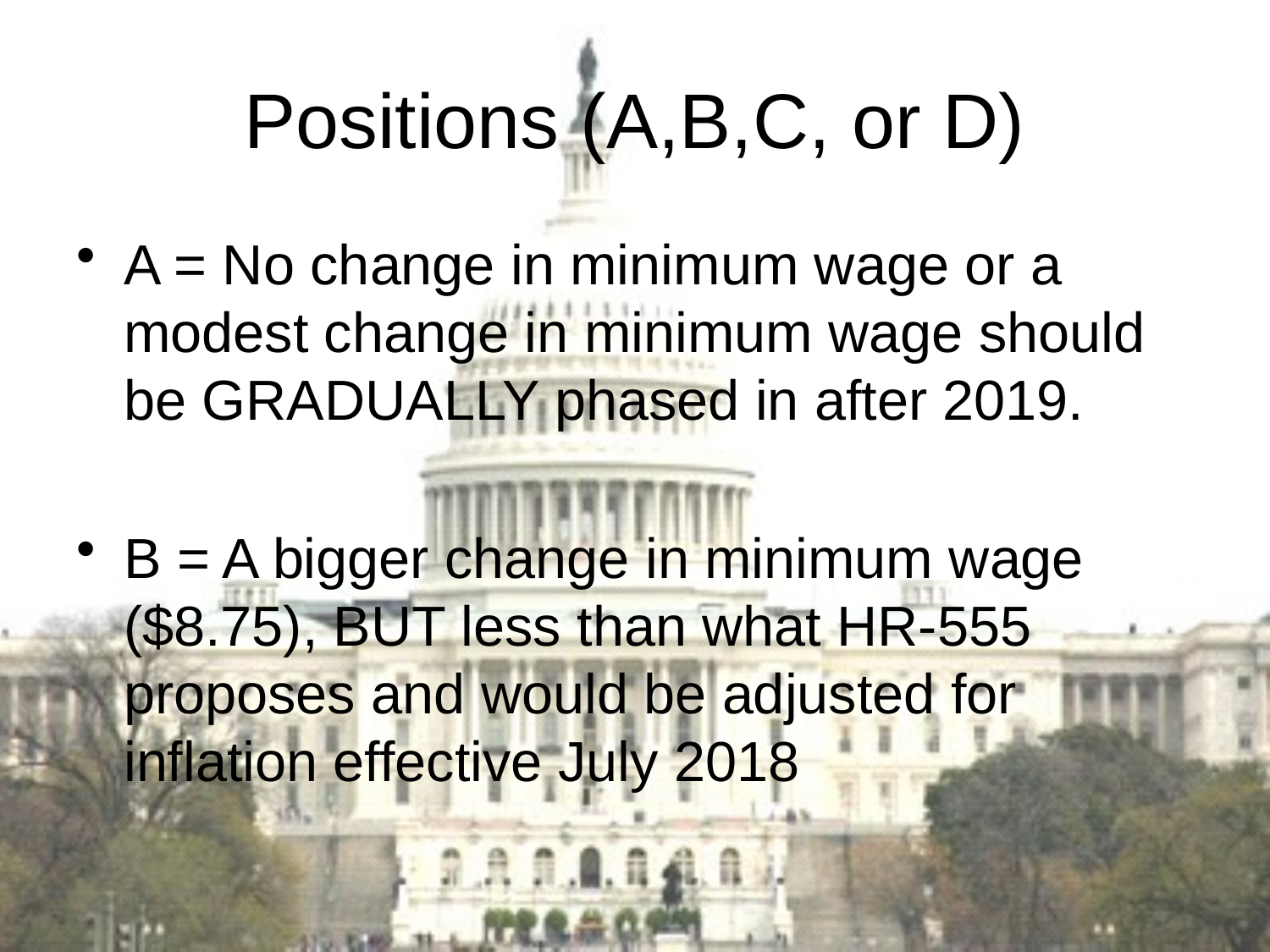

# Positions (A,B,C, or D)
A = No change in minimum wage or a modest change in minimum wage should be GRADUALLY phased in after 2019.

B = A bigger change in minimum wage ($8.75), BUT less than what HR-555 proposes and would be adjusted for inflation effective July 2018